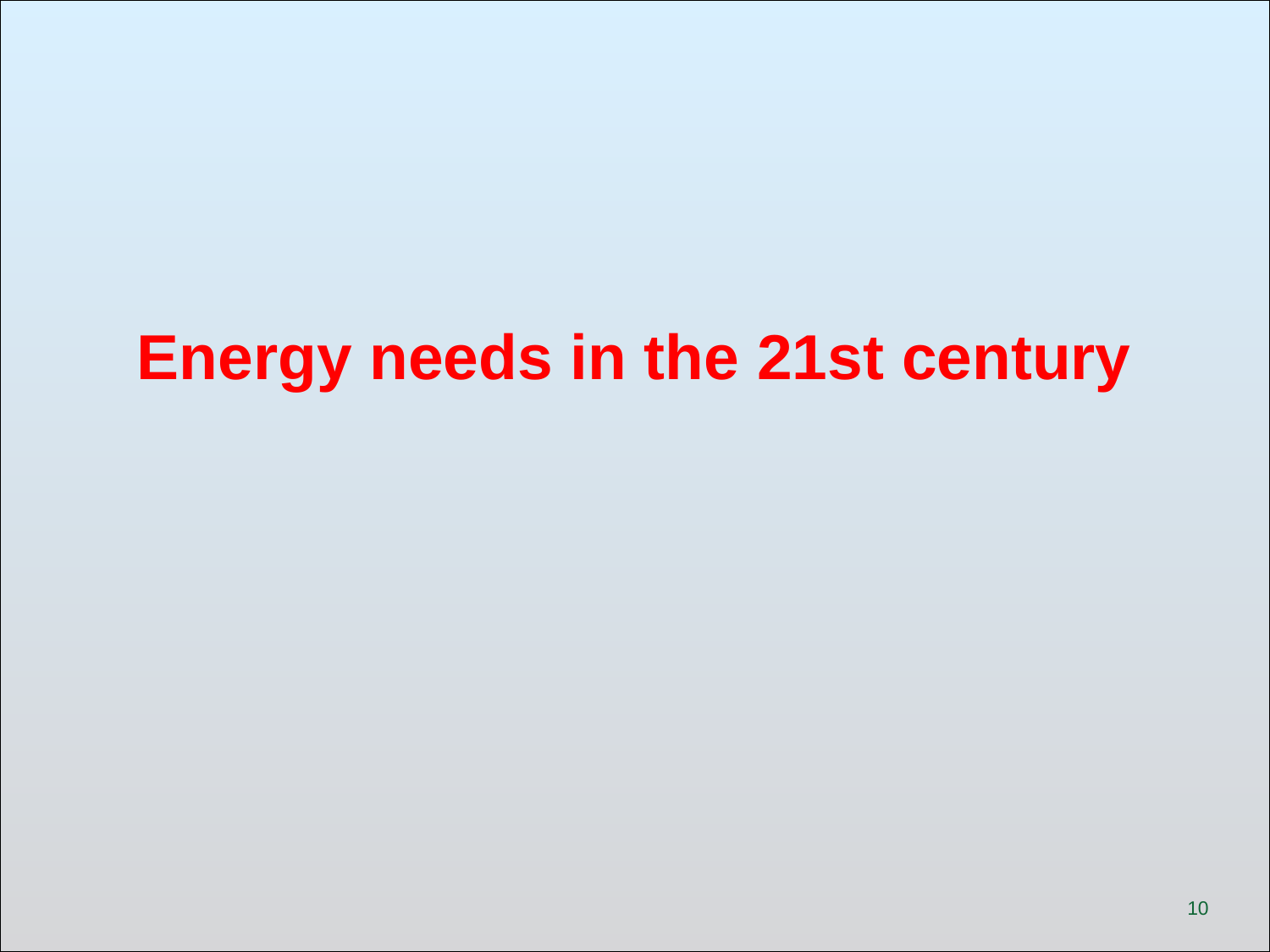

Energy needs in the 21st century
10